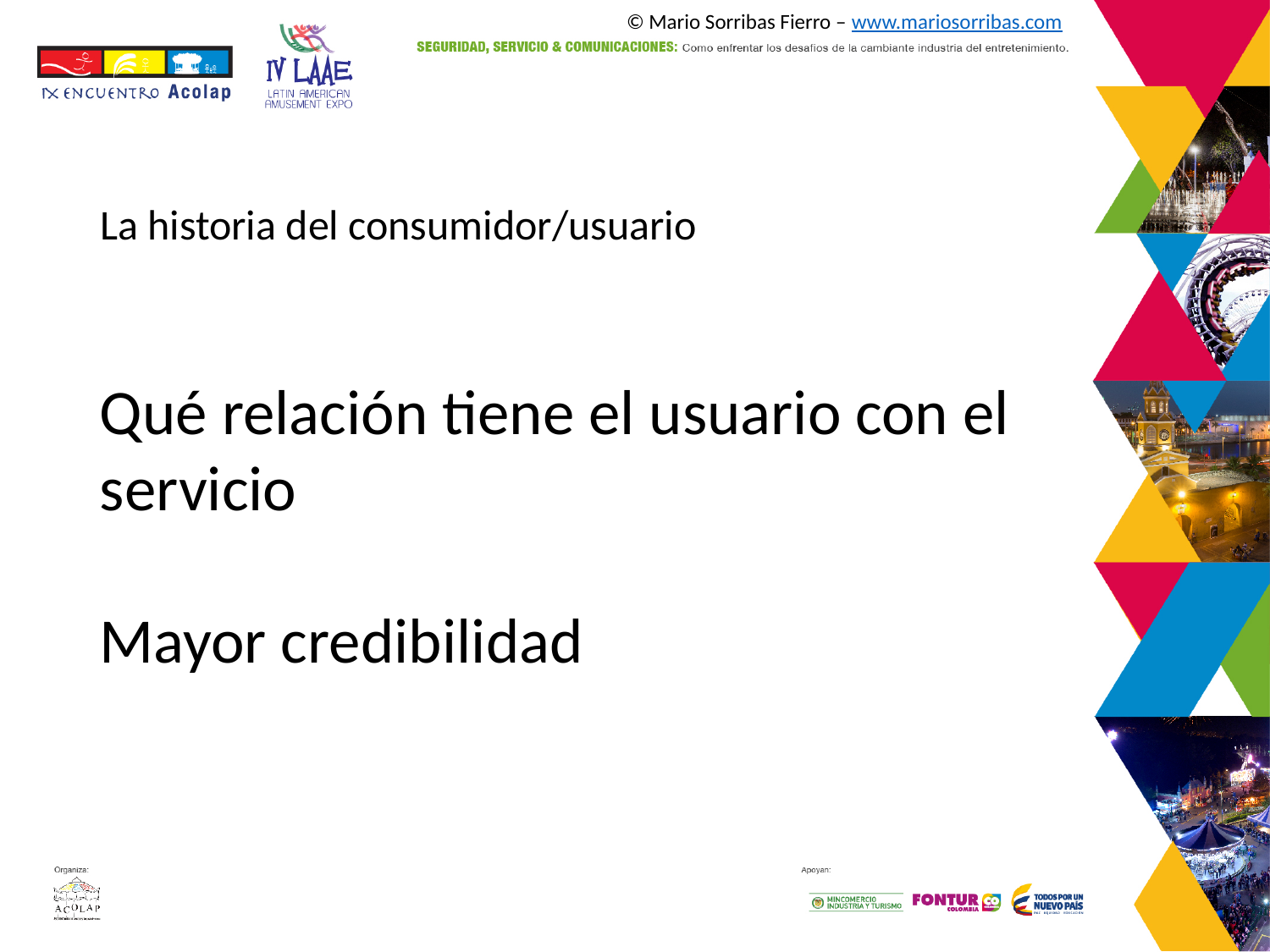

© Mario Sorribas Fierro – www.mariosorribas.com
# La historia del consumidor/usuario
Qué relación tiene el usuario con el servicio

Mayor credibilidad